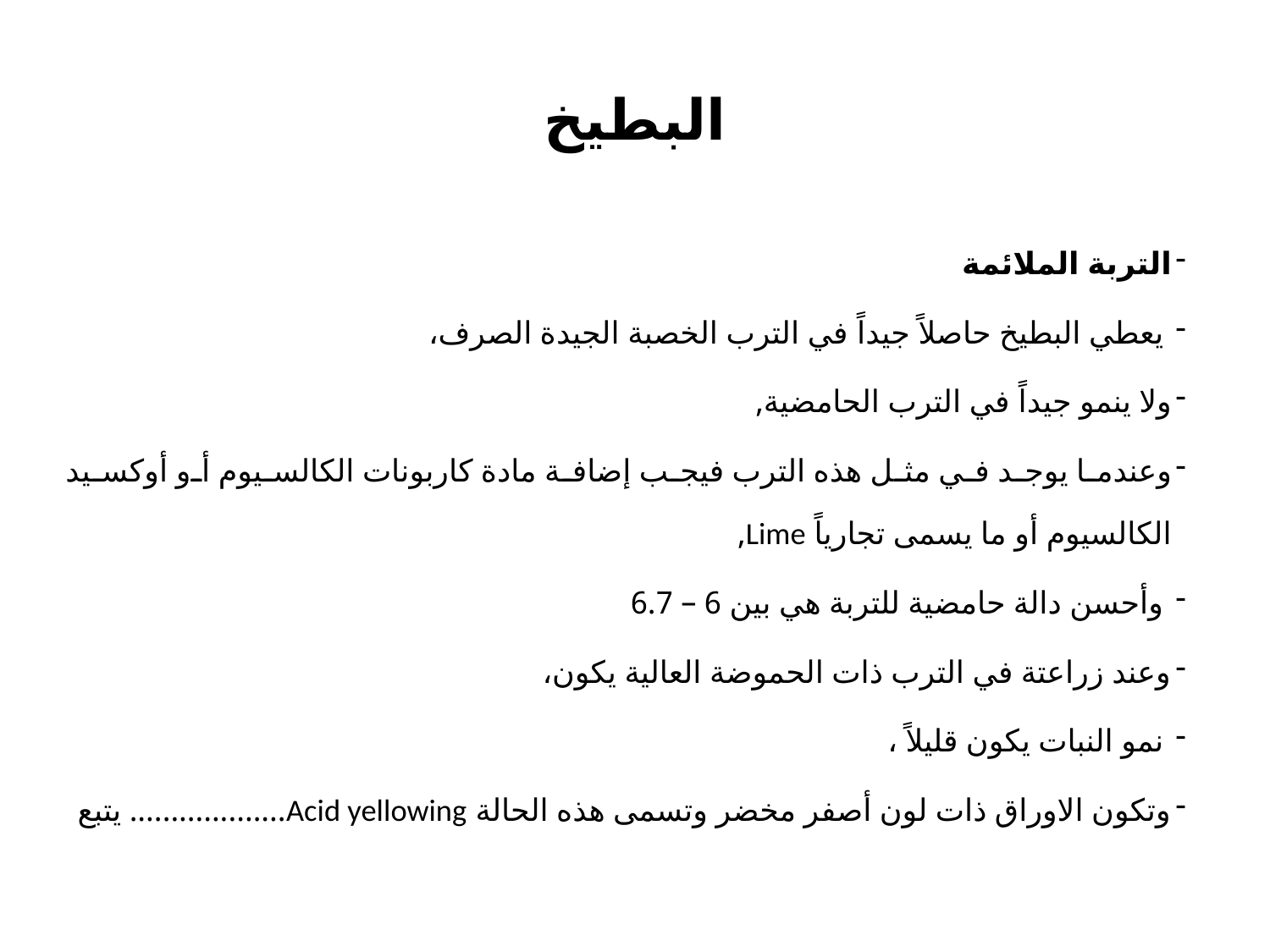

# البطيخ
التربة الملائمة
 يعطي البطيخ حاصلاً جيداً في الترب الخصبة الجيدة الصرف،
ولا ينمو جيداً في الترب الحامضية,
وعندما يوجد في مثل هذه الترب فيجب إضافة مادة كاربونات الكالسيوم أو أوكسيد الكالسيوم أو ما يسمى تجارياً Lime,
 وأحسن دالة حامضية للتربة هي بين 6 – 6.7
وعند زراعتة في الترب ذات الحموضة العالية يكون،
 نمو النبات يكون قليلاً ،
وتكون الاوراق ذات لون أصفر مخضر وتسمى هذه الحالة Acid yellowing................... يتبع